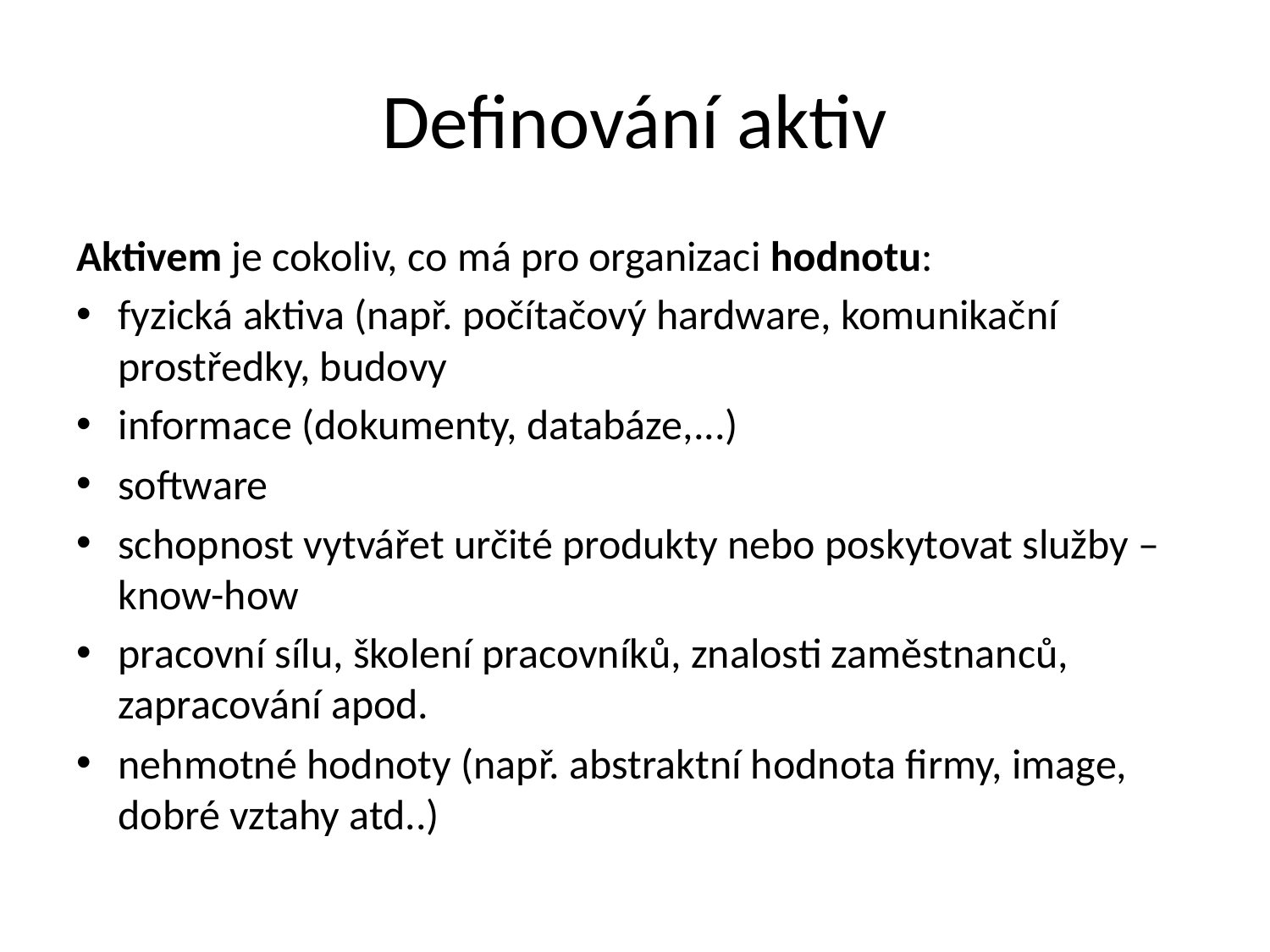

# Definování aktiv
Aktivem je cokoliv, co má pro organizaci hodnotu:
fyzická aktiva (např. počítačový hardware, komunikační prostředky, budovy
informace (dokumenty, databáze,...)
software
schopnost vytvářet určité produkty nebo poskytovat služby – know-how
pracovní sílu, školení pracovníků, znalosti zaměstnanců, zapracování apod.
nehmotné hodnoty (např. abstraktní hodnota firmy, image, dobré vztahy atd..)